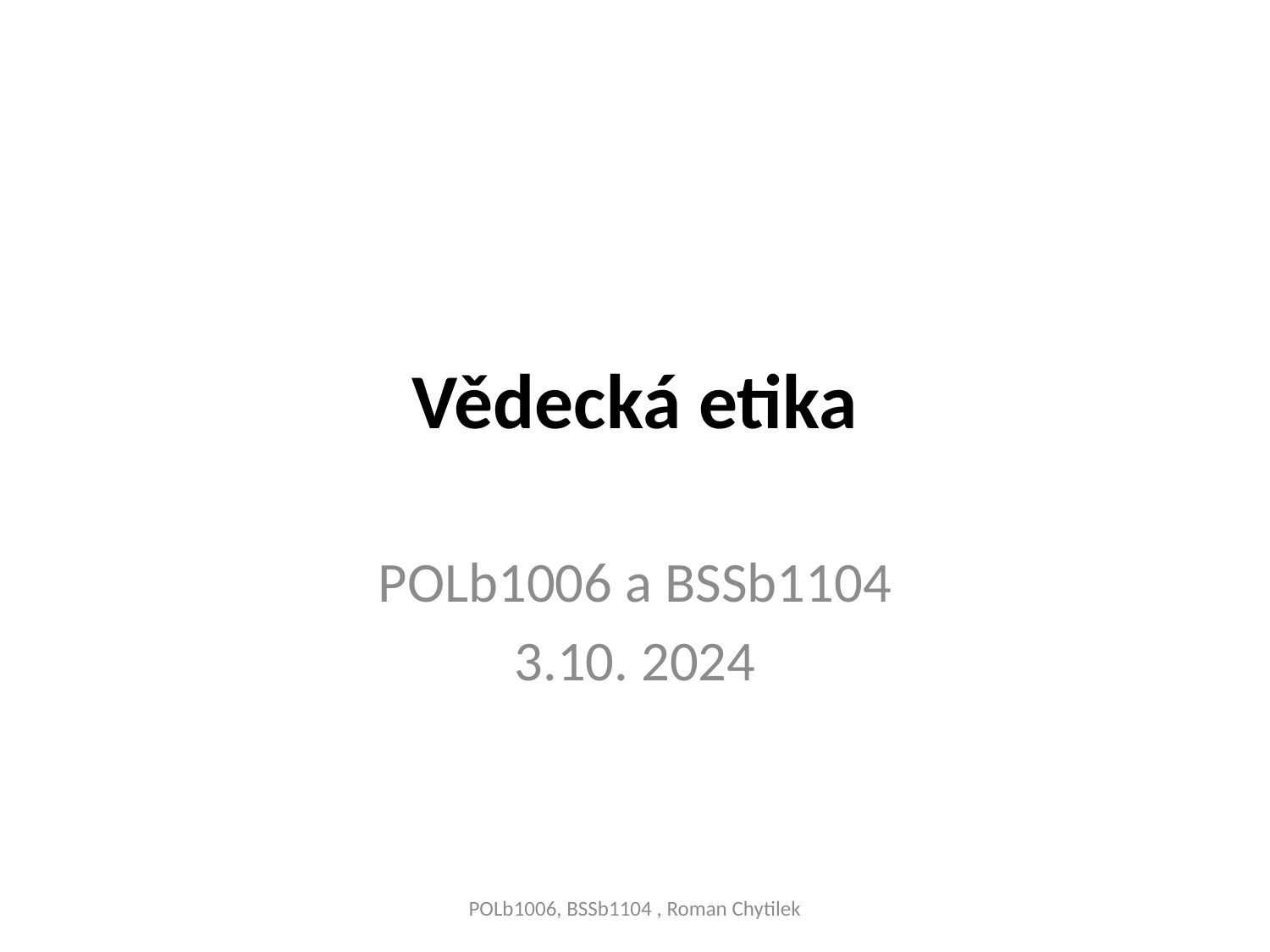

# Vědecká etika
POLb1006 a BSSb1104
3.10. 2024
POLb1006, BSSb1104 , Roman Chytilek